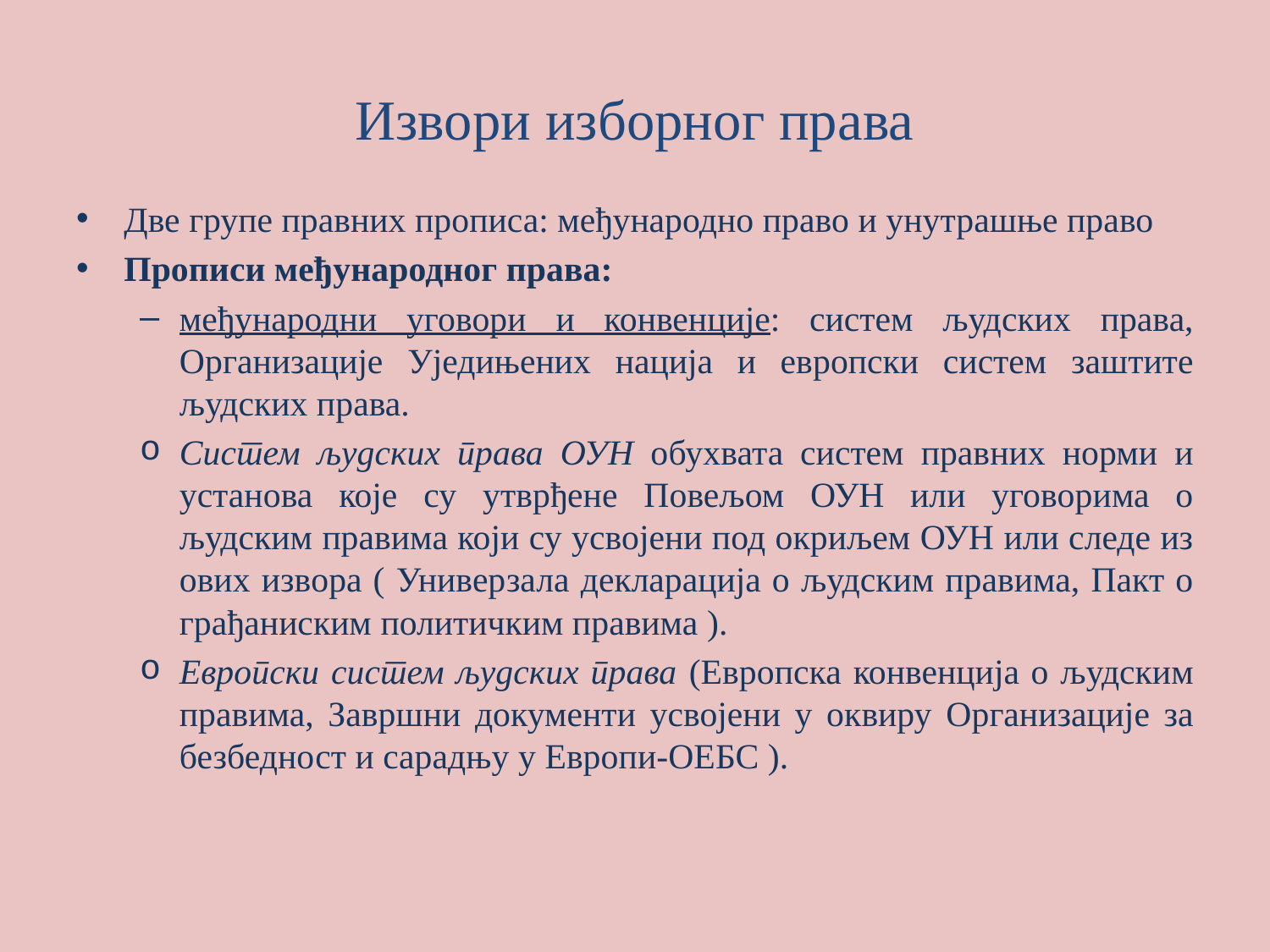

# Извори изборног права
Две групе правних прописа: међународно право и унутрашње право
Прописи међународног права:
међународни уговори и конвенције: систем људских права, Организације Уједињених нација и европски систем заштите људских права.
Систем људских права ОУН обухвата систем правних норми и установа које су утврђене Повељом ОУН или уговорима о људским правима који су усвојени под окриљем ОУН или следе из ових извора ( Универзала декларација о људским правима, Пакт о грађаниским политичким правима ).
Европски систем људских права (Европска конвенција о људским правима, Завршни документи усвојени у оквиру Организације за безбедност и сарадњу у Европи-ОЕБС ).